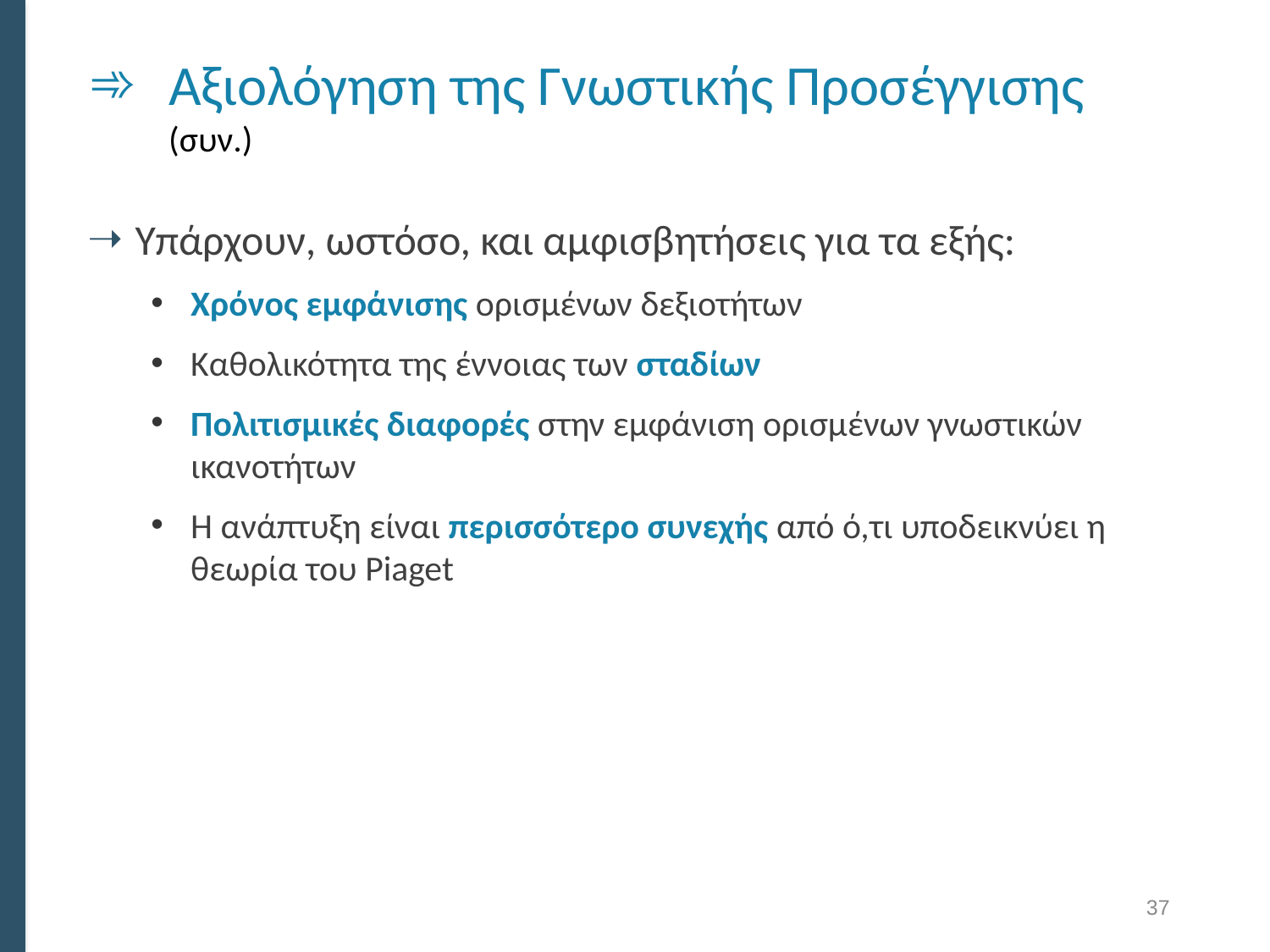

# Αξιολόγηση της Γνωστικής Προσέγγισης (συν.)
Υπάρχουν, ωστόσο, και αμφισβητήσεις για τα εξής:
Χρόνος εμφάνισης ορισμένων δεξιοτήτων
Καθολικότητα της έννοιας των σταδίων
Πολιτισμικές διαφορές στην εμφάνιση ορισμένων γνωστικών ικανοτήτων
Η ανάπτυξη είναι περισσότερο συνεχής από ό,τι υποδεικνύει η θεωρία του Piaget
37